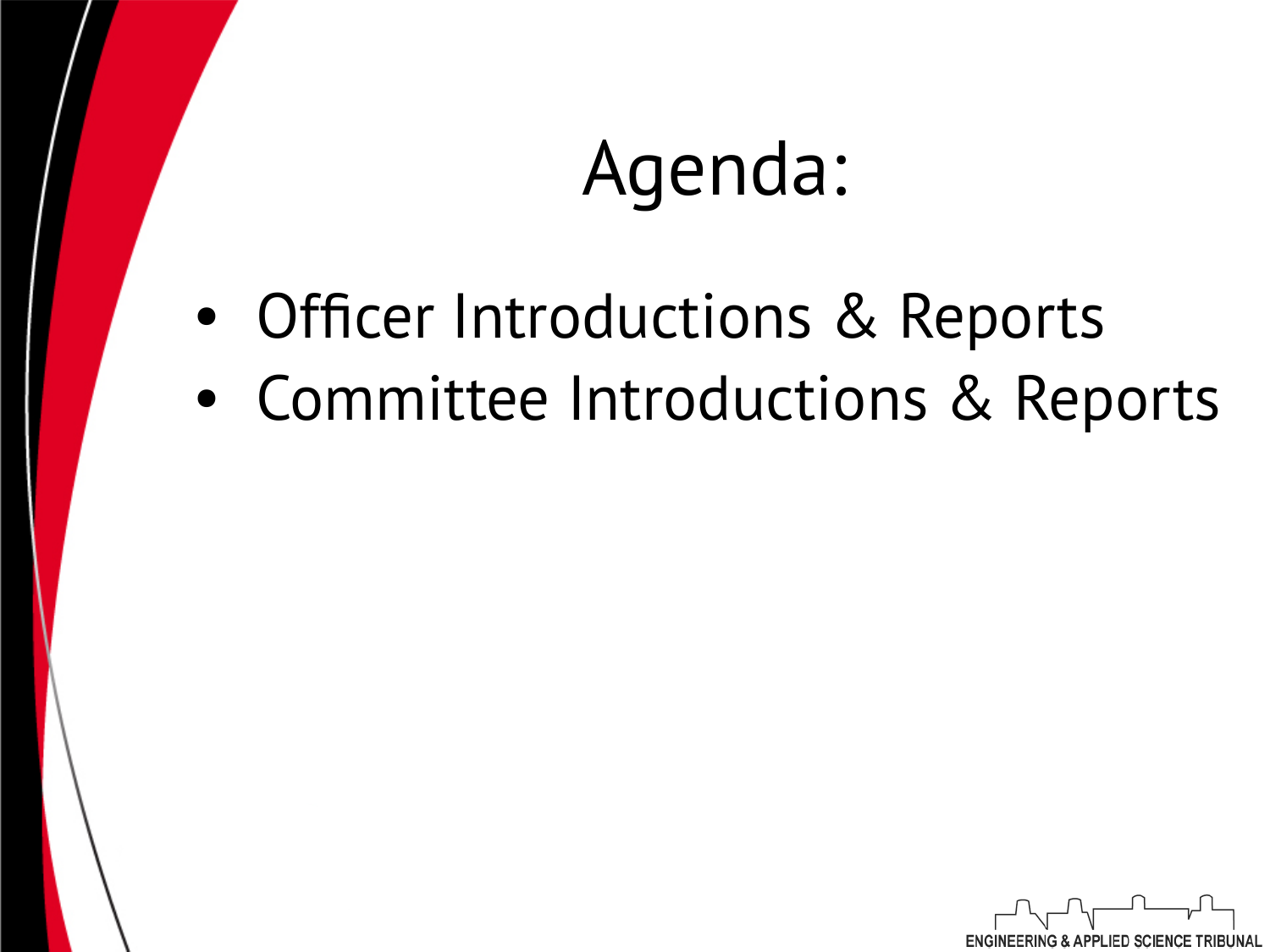

# Agenda:
Officer Introductions & Reports
Committee Introductions & Reports